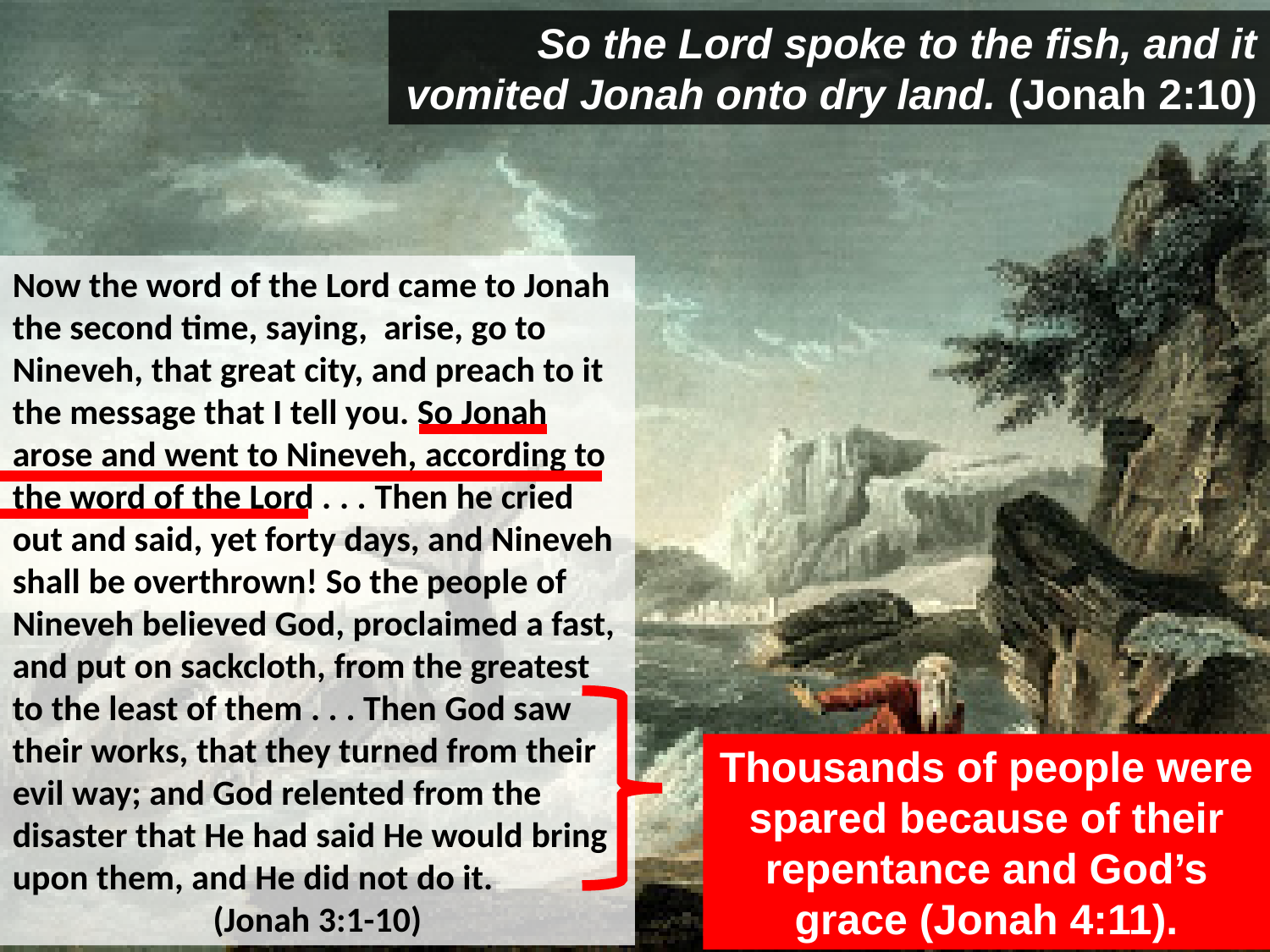

So the Lord spoke to the fish, and it vomited Jonah onto dry land. (Jonah 2:10)
Now the word of the Lord came to Jonah the second time, saying,  arise, go to Nineveh, that great city, and preach to it the message that I tell you. So Jonah arose and went to Nineveh, according to the word of the Lord . . . Then he cried out and said, yet forty days, and Nineveh shall be overthrown! So the people of Nineveh believed God, proclaimed a fast, and put on sackcloth, from the greatest to the least of them . . . Then God saw their works, that they turned from their evil way; and God relented from the disaster that He had said He would bring upon them, and He did not do it.
(Jonah 3:1-10)

Thousands of people were spared because of their repentance and God’s grace (Jonah 4:11).